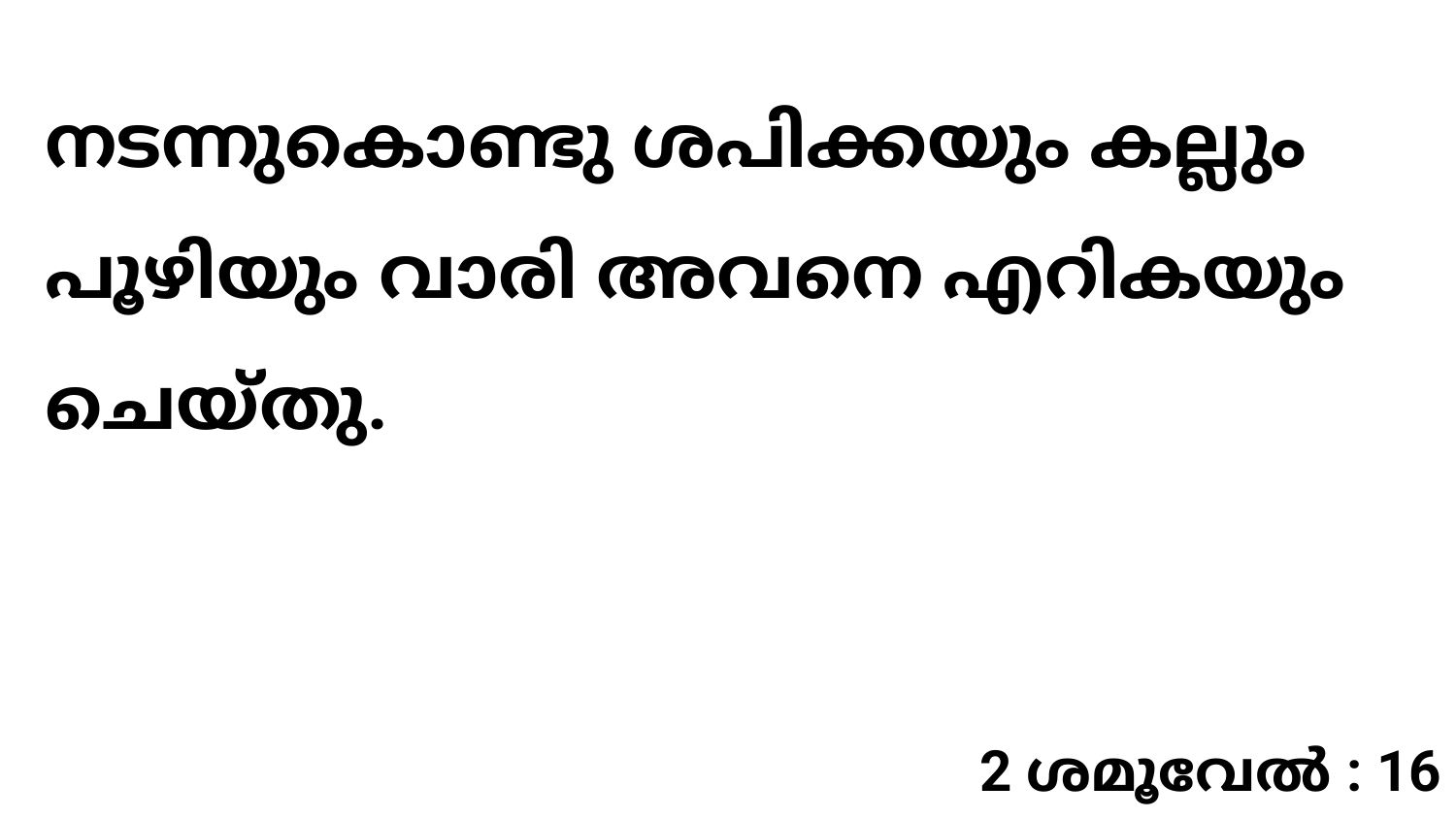

നടന്നുകൊണ്ടു ശപിക്കയും കല്ലും പൂഴിയും വാരി അവനെ എറികയും ചെയ്തു.
2 ശമൂവേൽ : 16